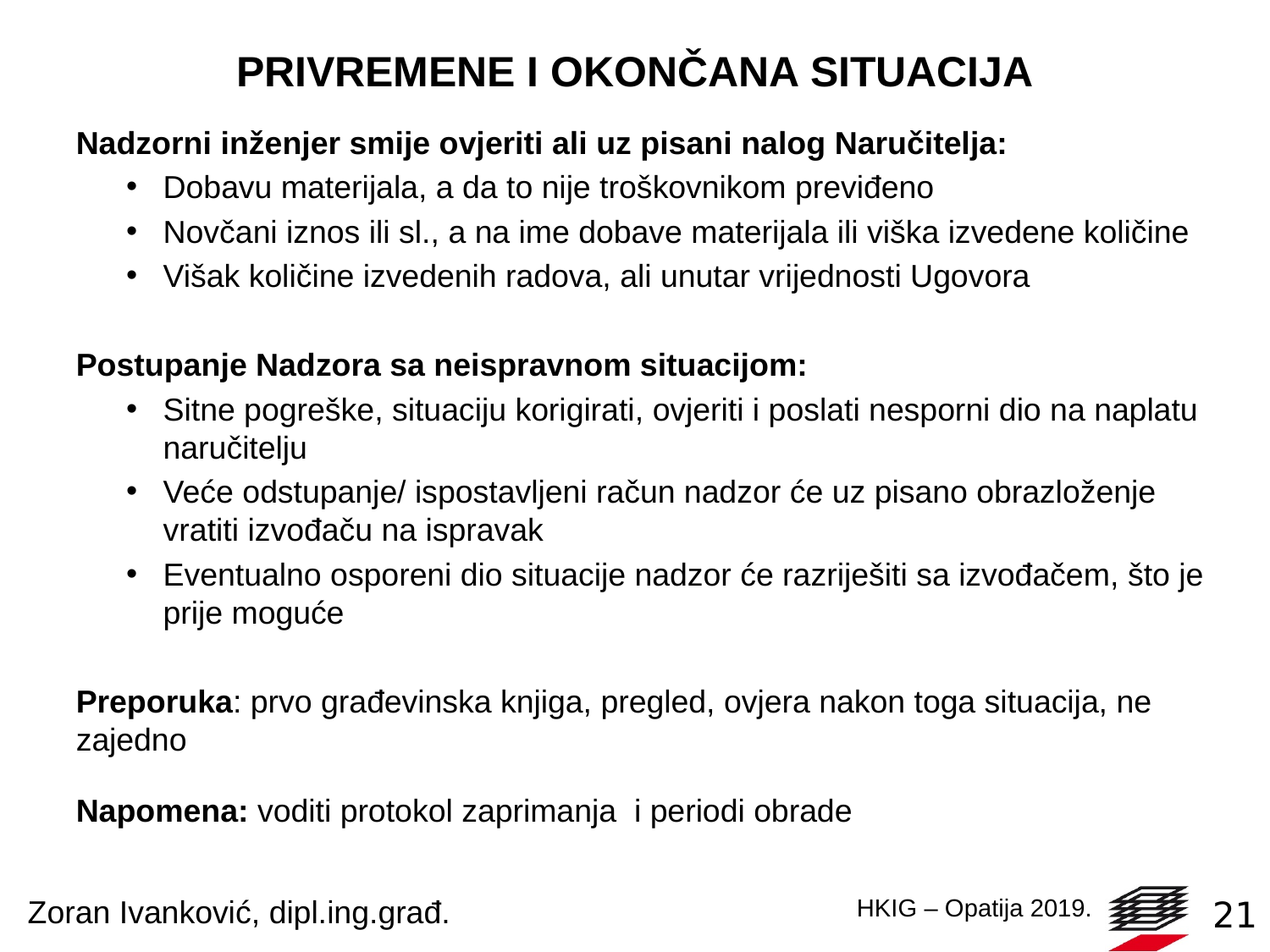

# PRIVREMENE I OKONČANA SITUACIJA
Nadzorni inženjer smije ovjeriti ali uz pisani nalog Naručitelja:
Dobavu materijala, a da to nije troškovnikom previđeno
Novčani iznos ili sl., a na ime dobave materijala ili viška izvedene količine
Višak količine izvedenih radova, ali unutar vrijednosti Ugovora

Postupanje Nadzora sa neispravnom situacijom:
Sitne pogreške, situaciju korigirati, ovjeriti i poslati nesporni dio na naplatu naručitelju
Veće odstupanje/ ispostavljeni račun nadzor će uz pisano obrazloženje vratiti izvođaču na ispravak
Eventualno osporeni dio situacije nadzor će razriješiti sa izvođačem, što je prije moguće

Preporuka: prvo građevinska knjiga, pregled, ovjera nakon toga situacija, ne zajedno

Napomena: voditi protokol zaprimanja  i periodi obrade

Zoran Ivanković, dipl.ing.građ.
21